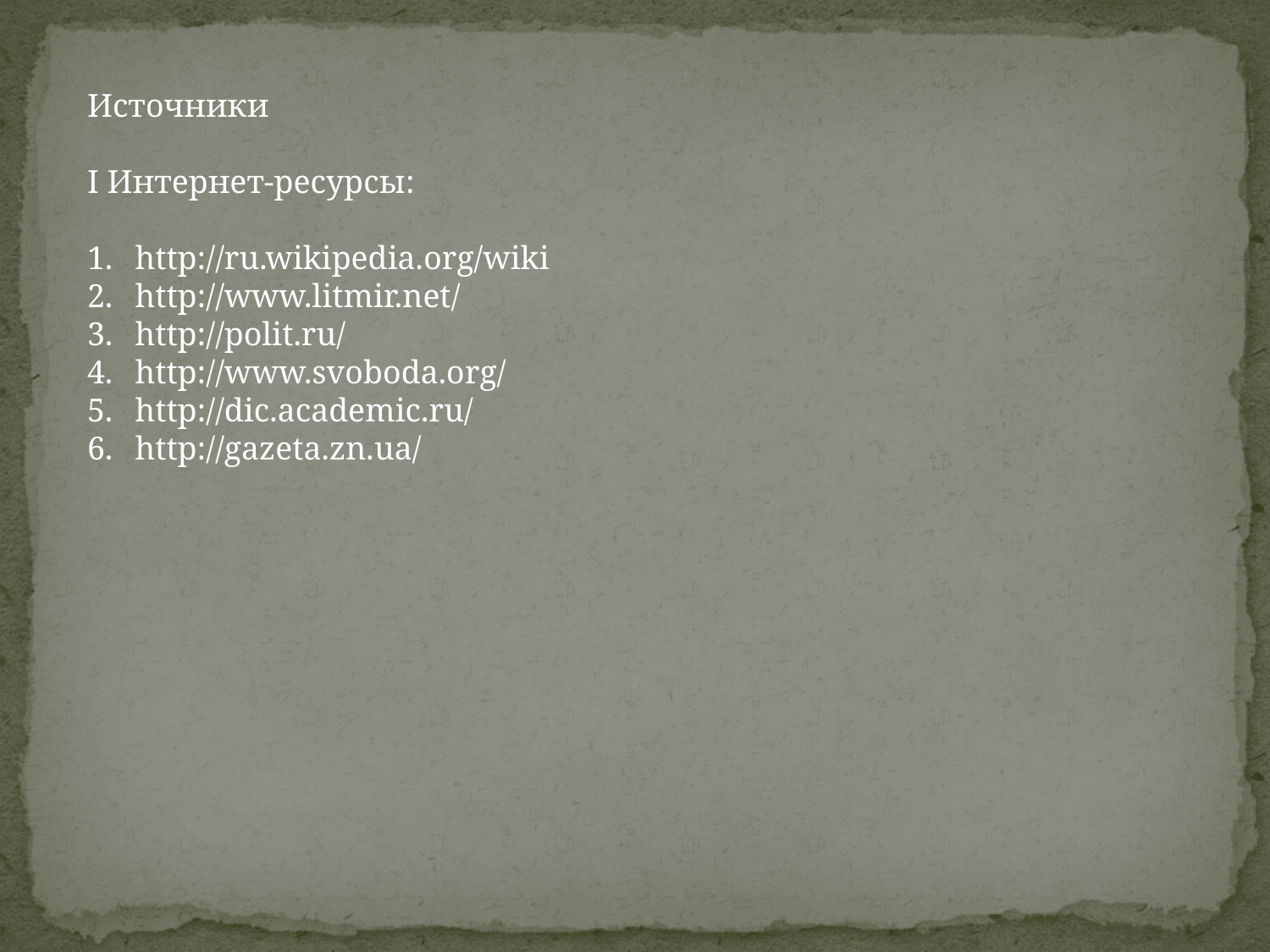

Источники

I Интернет-ресурсы:

http://ru.wikipedia.org/wiki
http://www.litmir.net/
http://polit.ru/
http://www.svoboda.org/
http://dic.academic.ru/
http://gazeta.zn.ua/